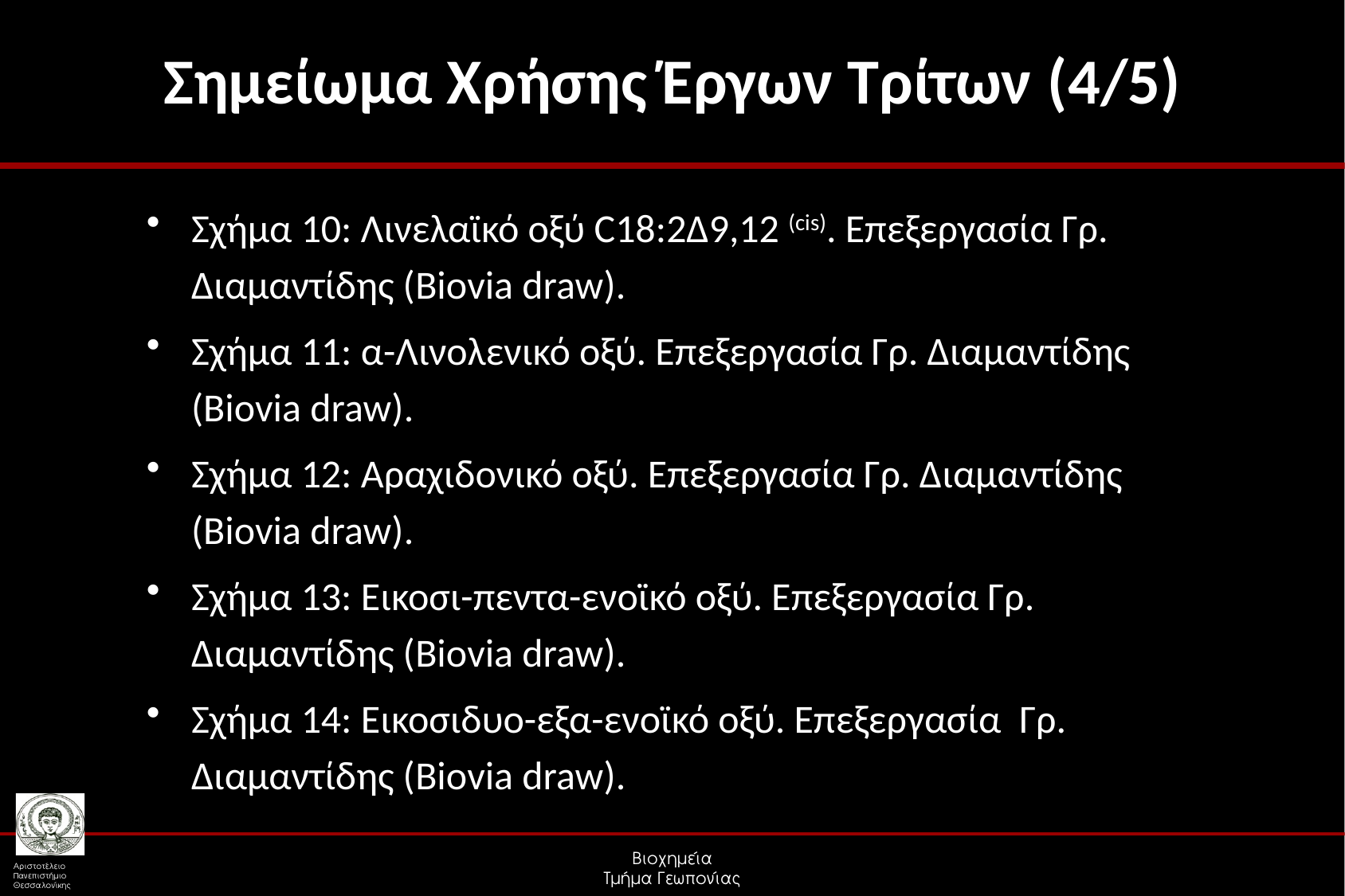

# Σημείωμα Χρήσης Έργων Τρίτων (4/5)
Σχήμα 10: Λινελαϊκό οξύ C18:2Δ9,12 (cis). Επεξεργασία Γρ. Διαμαντίδης (Biovia draw).
Σχήμα 11: α-Λινολενικό οξύ. Επεξεργασία Γρ. Διαμαντίδης (Biovia draw).
Σχήμα 12: Αραχιδονικό οξύ. Επεξεργασία Γρ. Διαμαντίδης (Biovia draw).
Σχήμα 13: Εικοσι-πεντα-ενοϊκό οξύ. Επεξεργασία Γρ. Διαμαντίδης (Biovia draw).
Σχήμα 14: Εικοσιδυο-εξα-ενοϊκό οξύ. Επεξεργασία  Γρ. Διαμαντίδης (Biovia draw).